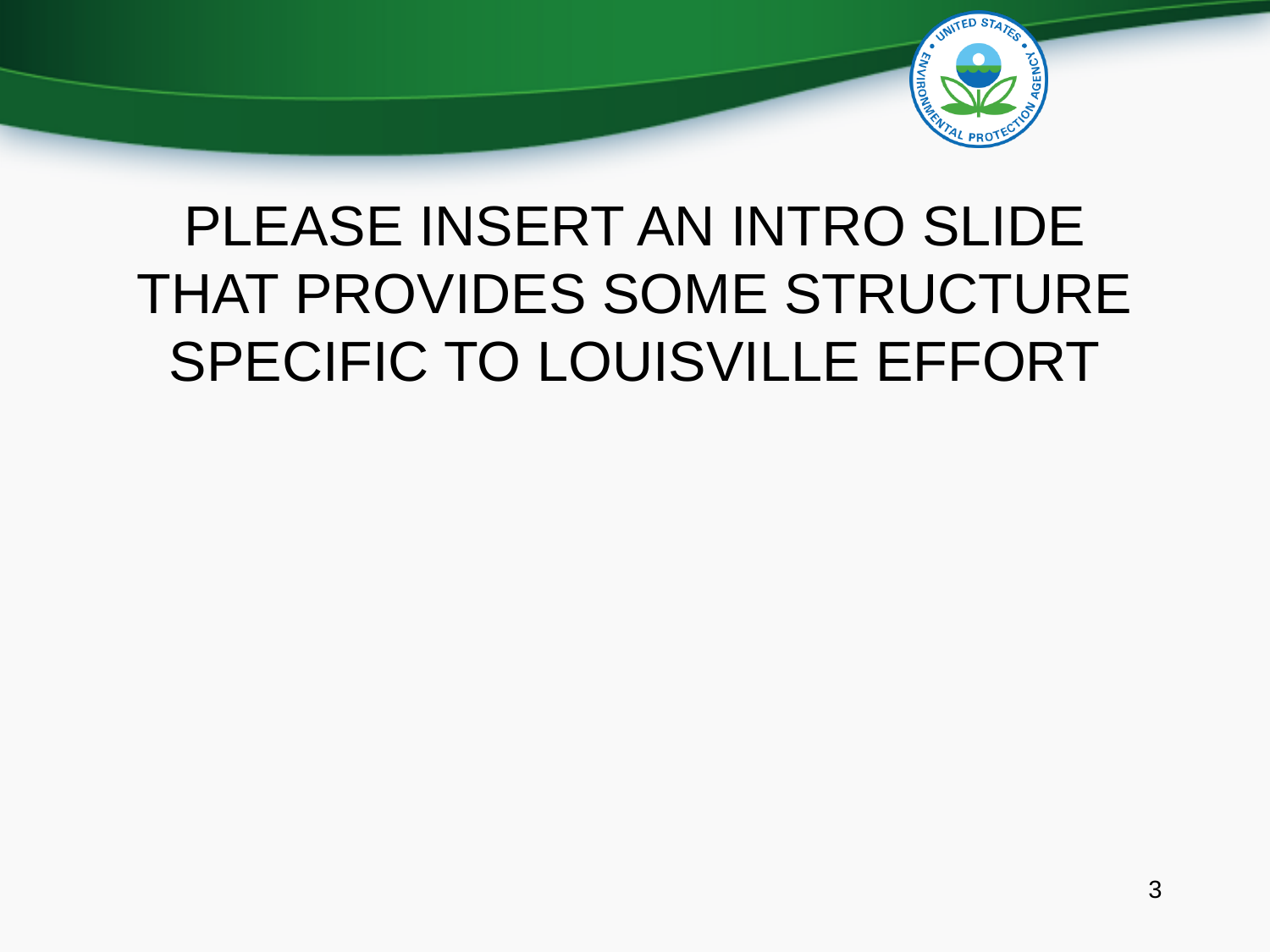

# PLEASE INSERT AN INTRO SLIDE THAT PROVIDES SOME STRUCTURE SPECIFIC TO LOUISVILLE EFFORT

3